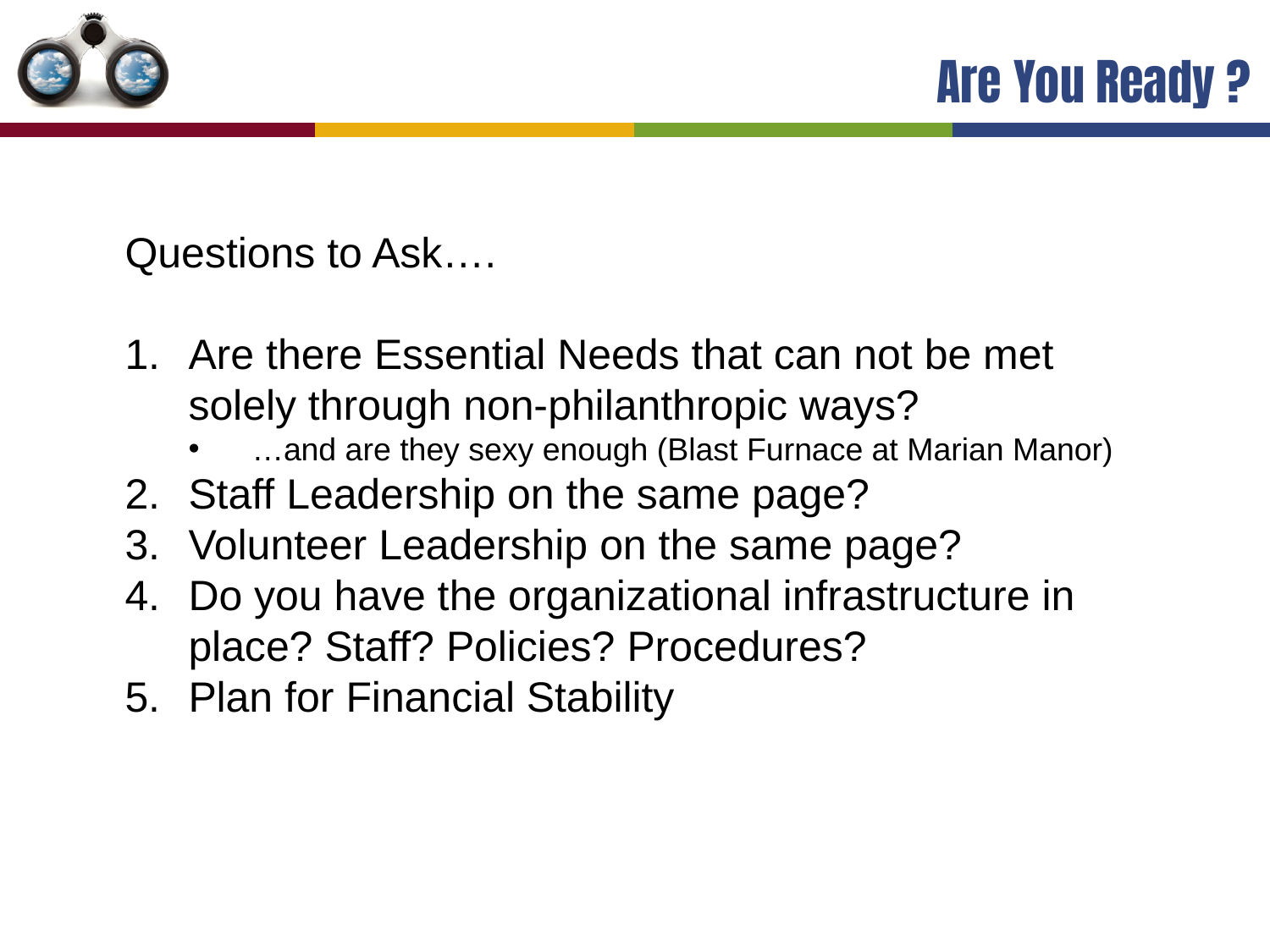

Are You Ready ?
Questions to Ask….

Are there Essential Needs that can not be met solely through non-philanthropic ways?
…and are they sexy enough (Blast Furnace at Marian Manor)
Staff Leadership on the same page?
Volunteer Leadership on the same page?
Do you have the organizational infrastructure in place? Staff? Policies? Procedures?
Plan for Financial Stability